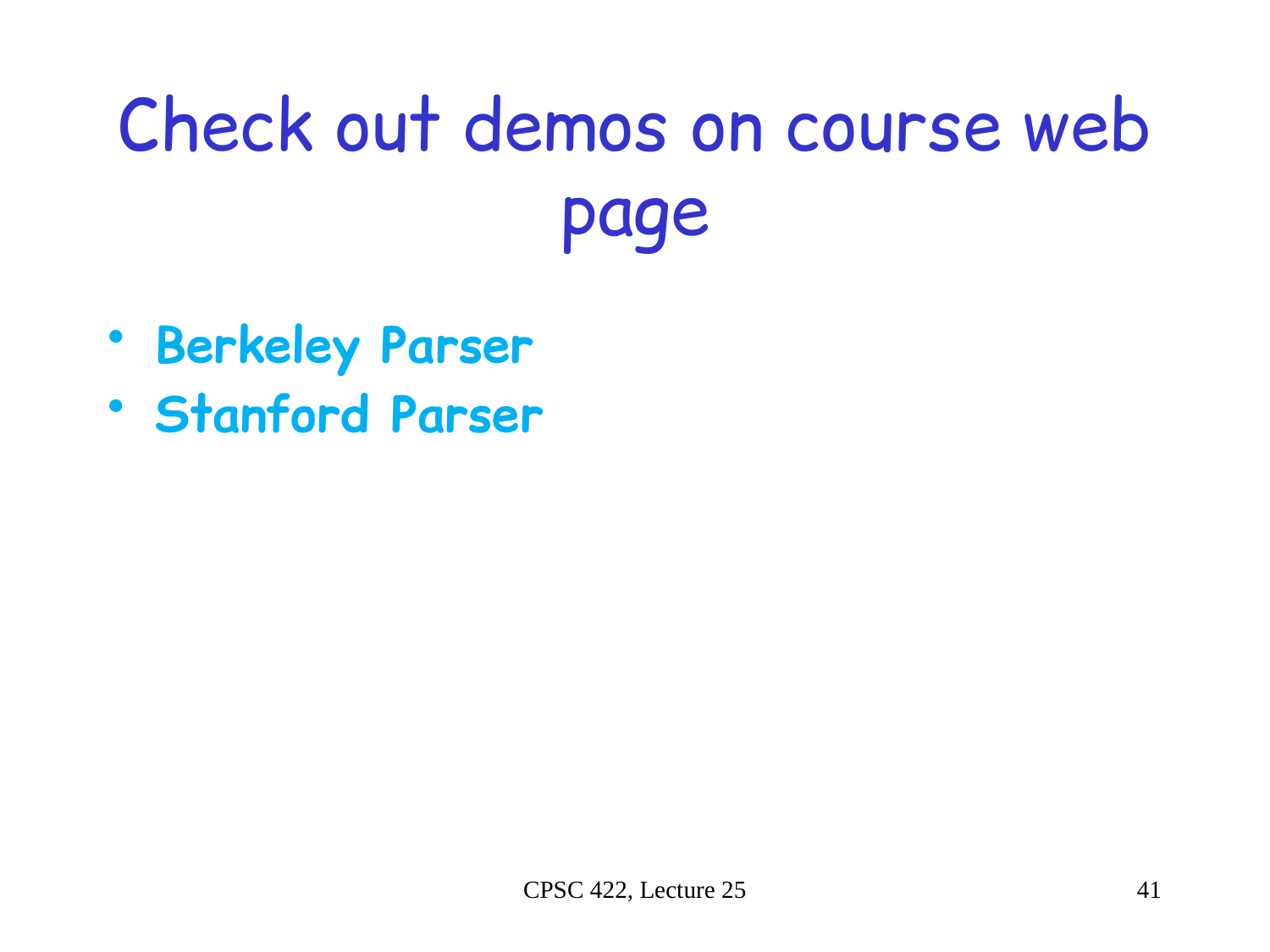

# Check out demos on course web page
Berkeley Parser
Stanford Parser
CPSC 422, Lecture 25
41